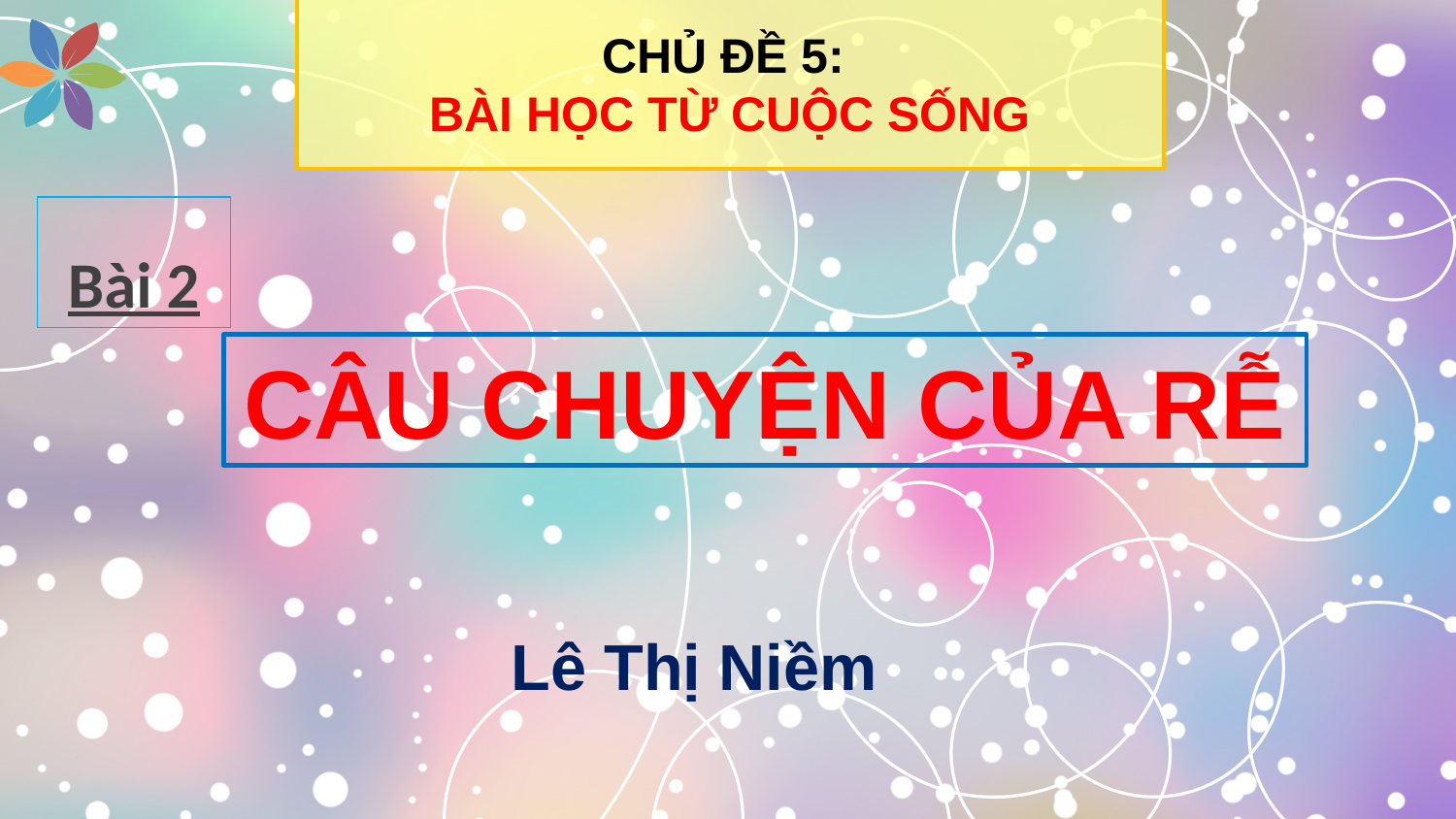

CHỦ ĐỀ 5:
BÀI HỌC TỪ CUỘC SỐNG

Bài 2
CÂU CHUYỆN CỦA RỄ
Lê Thị Niềm